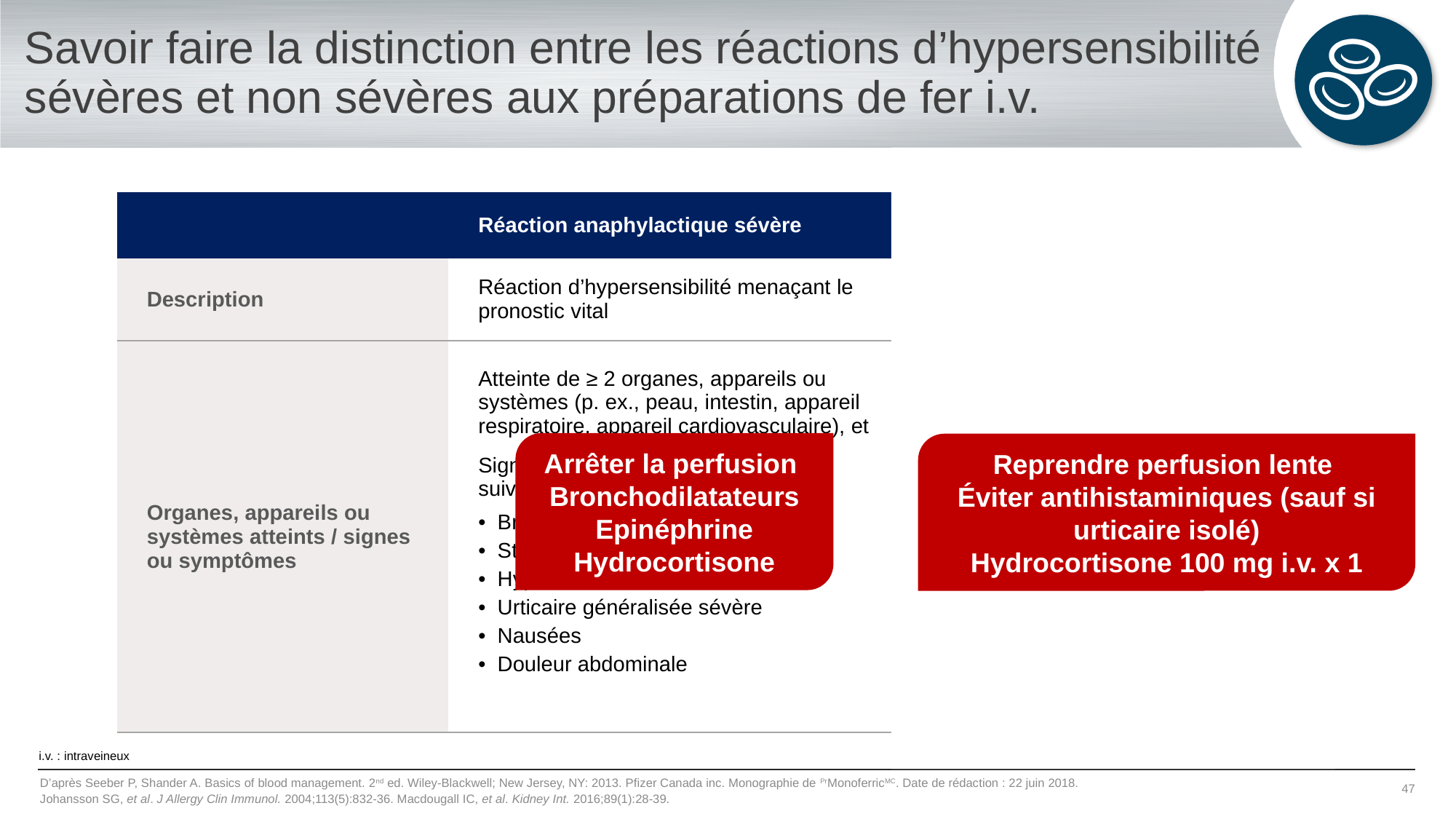

# Savoir faire la distinction entre les réactions d’hypersensibilité sévères et non sévères aux préparations de fer i.v.

|  | Réaction anaphylactique sévère | Réaction mineure liée à la perfusion |
| --- | --- | --- |
| Description | Réaction d’hypersensibilité menaçant le pronostic vital | Réaction qui ne menace pas le pronostic vital et qui disparaît spontanément en général |
| Organes, appareils ou systèmes atteints / signes ou symptômes | Atteinte de ≥ 2 organes, appareils ou systèmes (p. ex., peau, intestin, appareil respiratoire, appareil cardiovasculaire), et Signes objectifs des manifestations suivantes : Bronchoconstriction Stridor Hypotension Urticaire généralisée sévère Nausées Douleur abdominale | Symptômes : Sensation de pression dans la poitrine ou la région lombaire Présence ou absence d’une urticaire mineure Bouffées vasomotrices Étourdissements Sensations de vertige Nausées En l’absence d’hypotension ou d’une autre atteinte organique |
Arrêter la perfusion
Bronchodilatateurs
Epinéphrine
Hydrocortisone
Reprendre perfusion lente
Éviter antihistaminiques (sauf si urticaire isolé)
Hydrocortisone 100 mg i.v. x 1
i.v. : intraveineux
D’après Seeber P, Shander A. Basics of blood management. 2nd ed. Wiley-Blackwell; New Jersey, NY: 2013. Pfizer Canada inc. Monographie de PrMonoferricMC. Date de rédaction : 22 juin 2018.
Johansson SG, et al. J Allergy Clin Immunol. 2004;113(5):832-36. Macdougall IC, et al. Kidney Int. 2016;89(1):28-39.

47